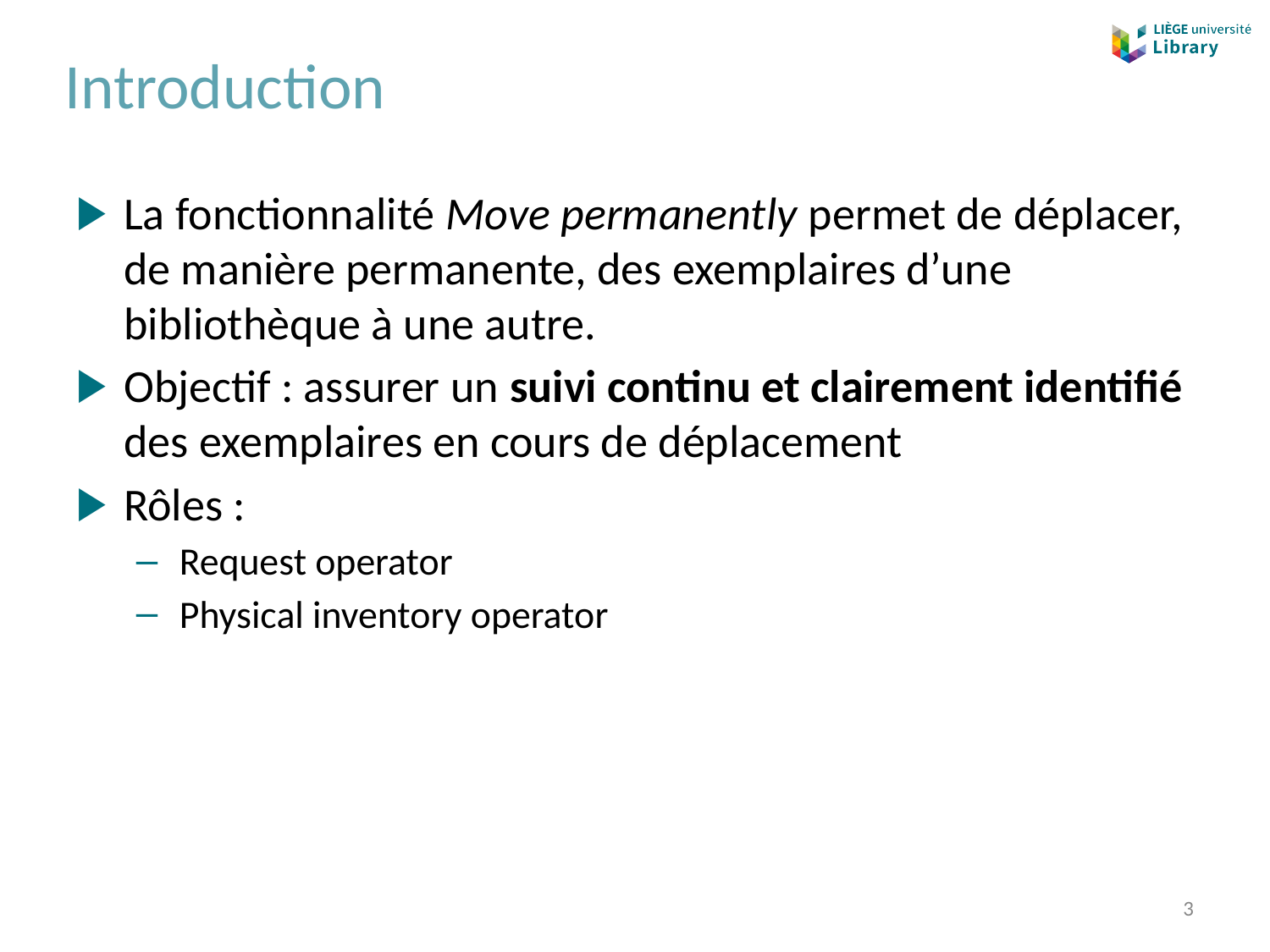

# Introduction
La fonctionnalité Move permanently permet de déplacer, de manière permanente, des exemplaires d’une bibliothèque à une autre.
Objectif : assurer un suivi continu et clairement identifié des exemplaires en cours de déplacement
Rôles :
Request operator
Physical inventory operator
3